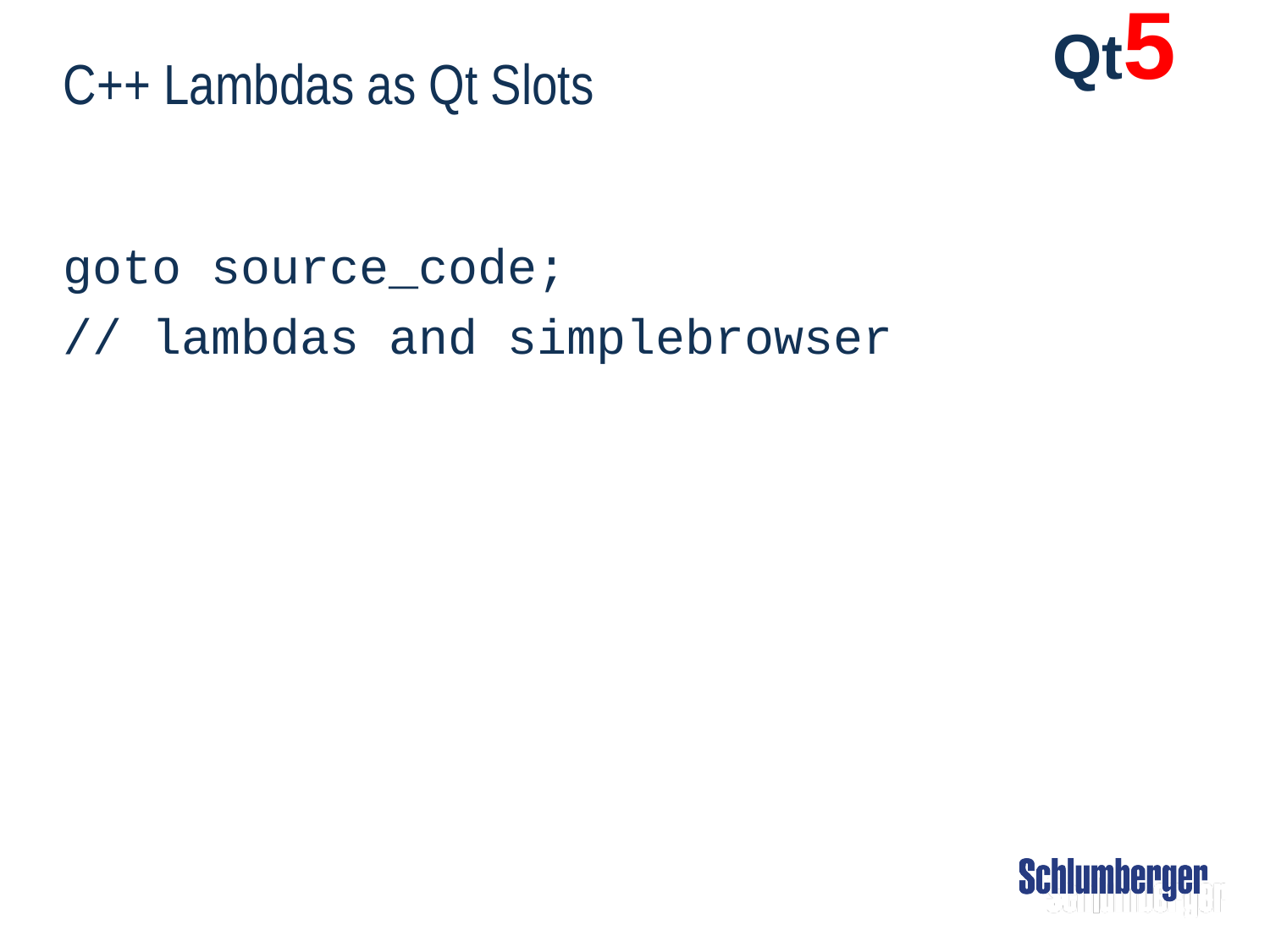

Qt5
# C++ Lambdas as Qt Slots
goto source_code;
// lambdas and simplebrowser